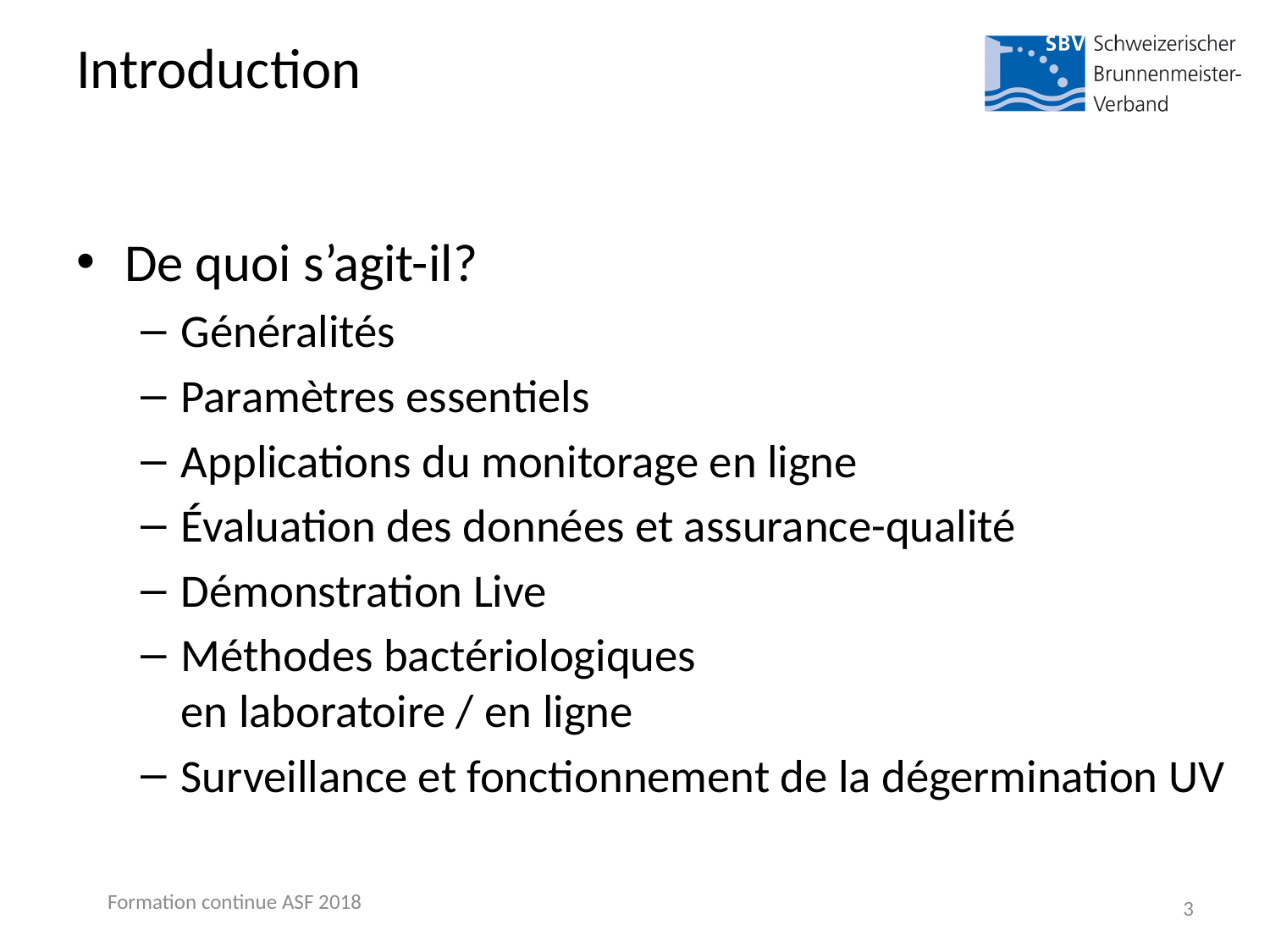

# Introduction
De quoi s’agit-il?
Généralités
Paramètres essentiels
Applications du monitorage en ligne
Évaluation des données et assurance-qualité
Démonstration Live
Méthodes bactériologiques
en laboratoire / en ligne
Surveillance et fonctionnement de la dégermination UV

Formation continue ASF 2018
3